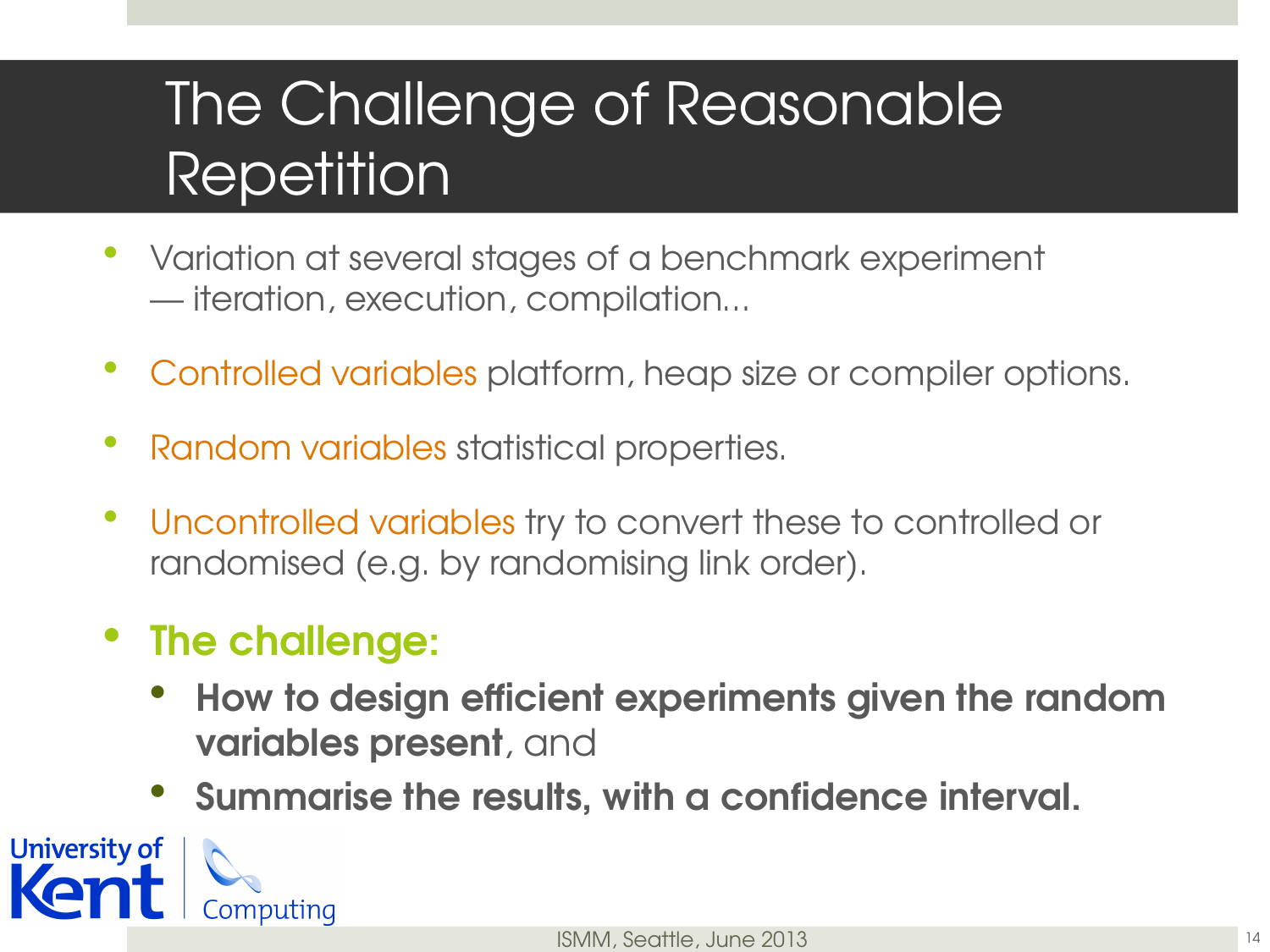

# The Challenge of Reasonable Repetition
Variation at several stages of a benchmark experiment
— iteration, execution, compilation…
Controlled variables platform, heap size or compiler options.
Random variables statistical properties.
Uncontrolled variables try to convert these to controlled or randomised (e.g. by randomising link order).
The challenge:
How to design efficient experiments given the random variables present, and
Summarise the results, with a confidence interval.
14